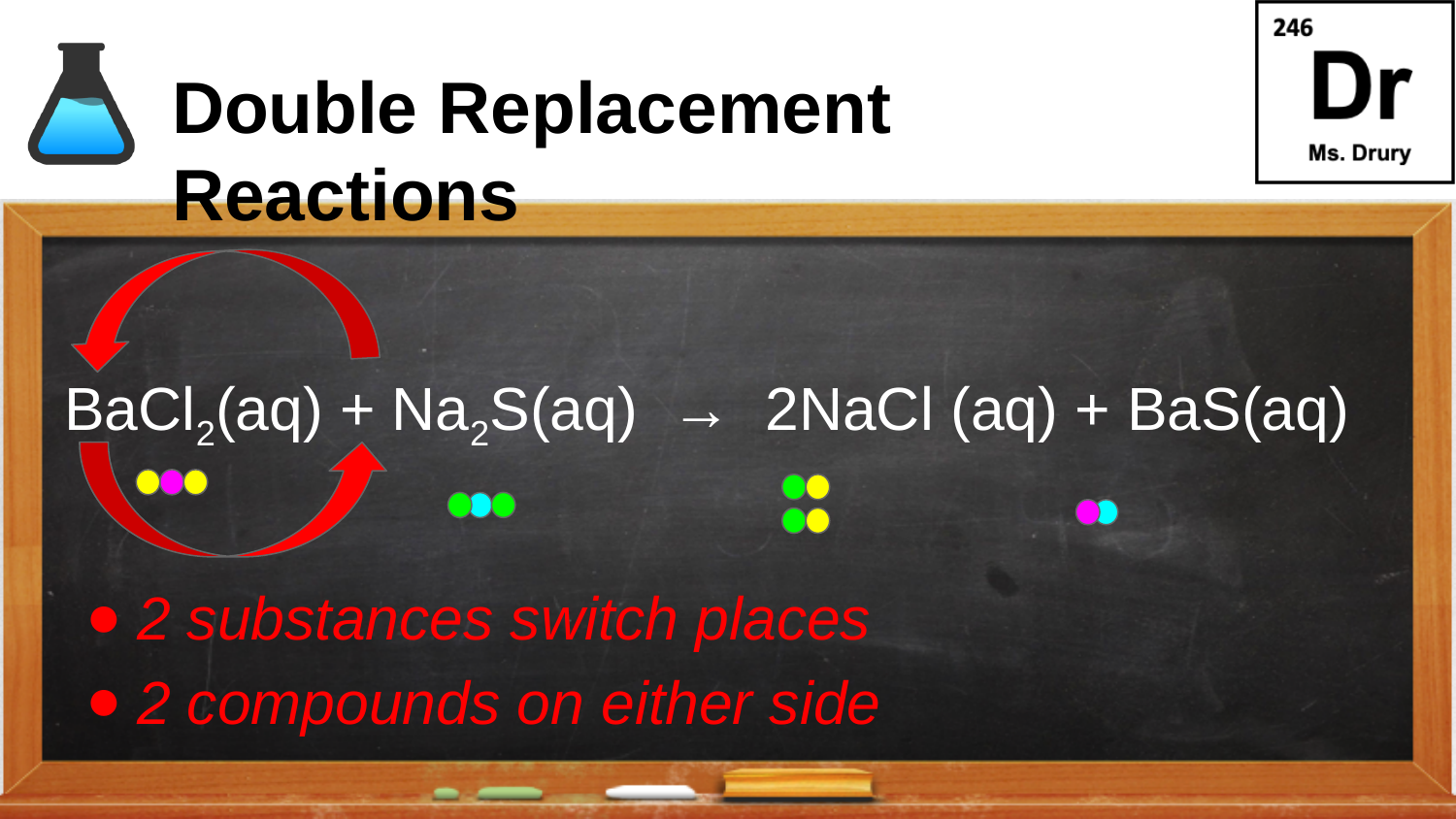

# Double Replacement Reactions

BaCl2(aq) + Na2S(aq)  →  2NaCl (aq) + BaS(aq)
2 substances switch places
2 compounds on either side